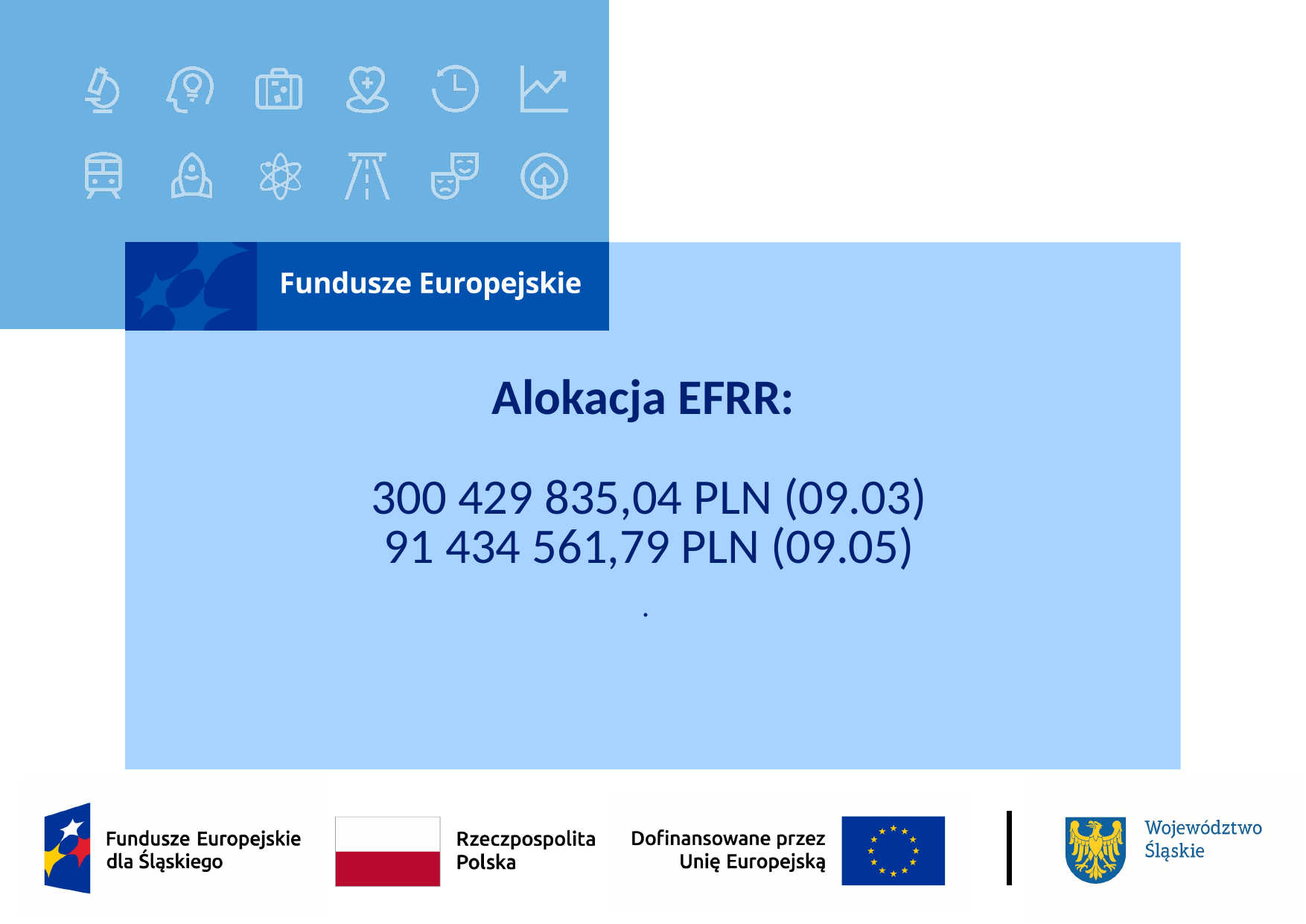

# Alokacja EFRR: 300 429 835,04 PLN (09.03) 91 434 561,79 PLN (09.05) .